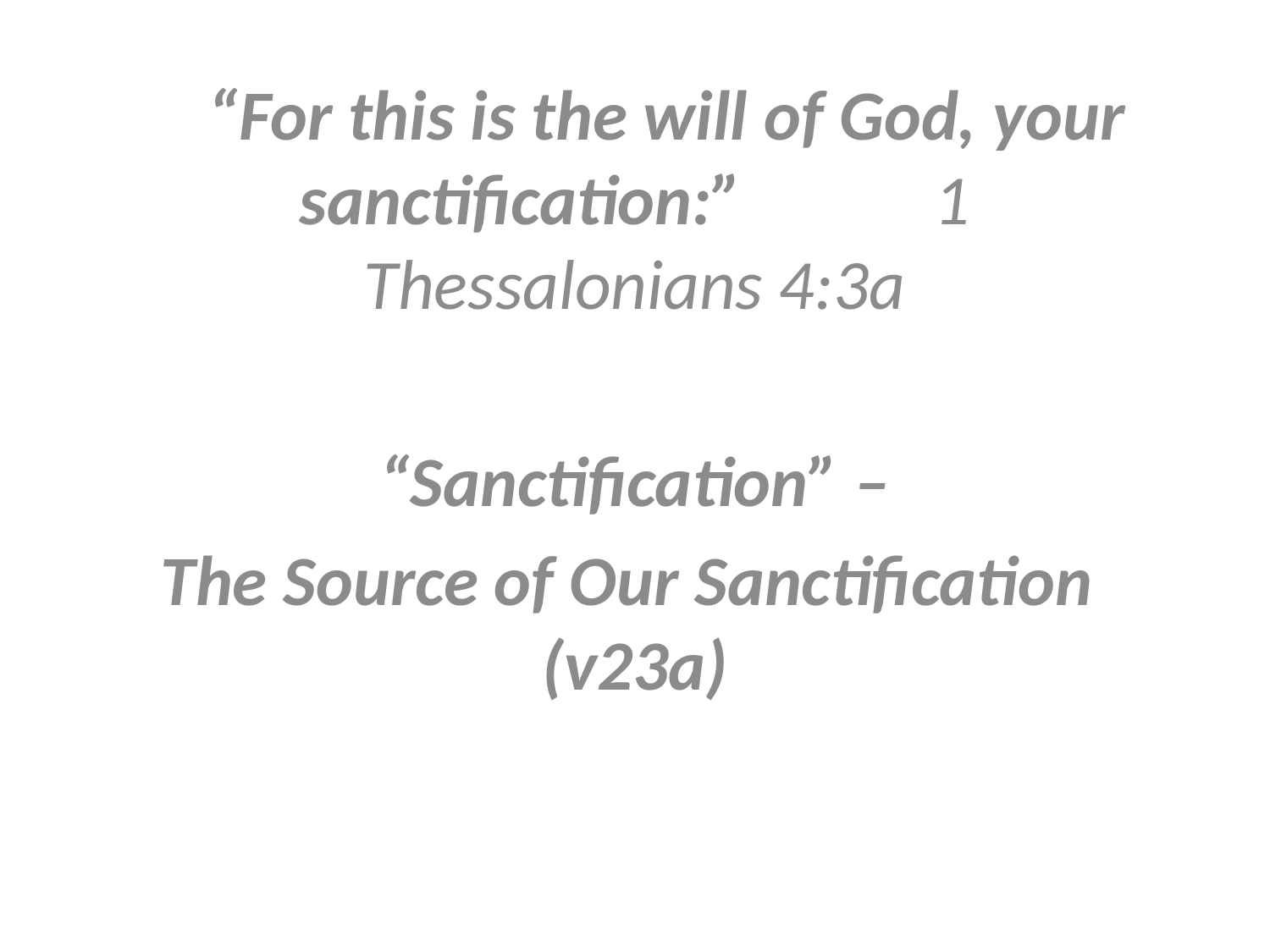

“For this is the will of God, your sanctification:”		1 Thessalonians 4:3a

“Sanctification” –
The Source of Our Sanctification  (v23a)